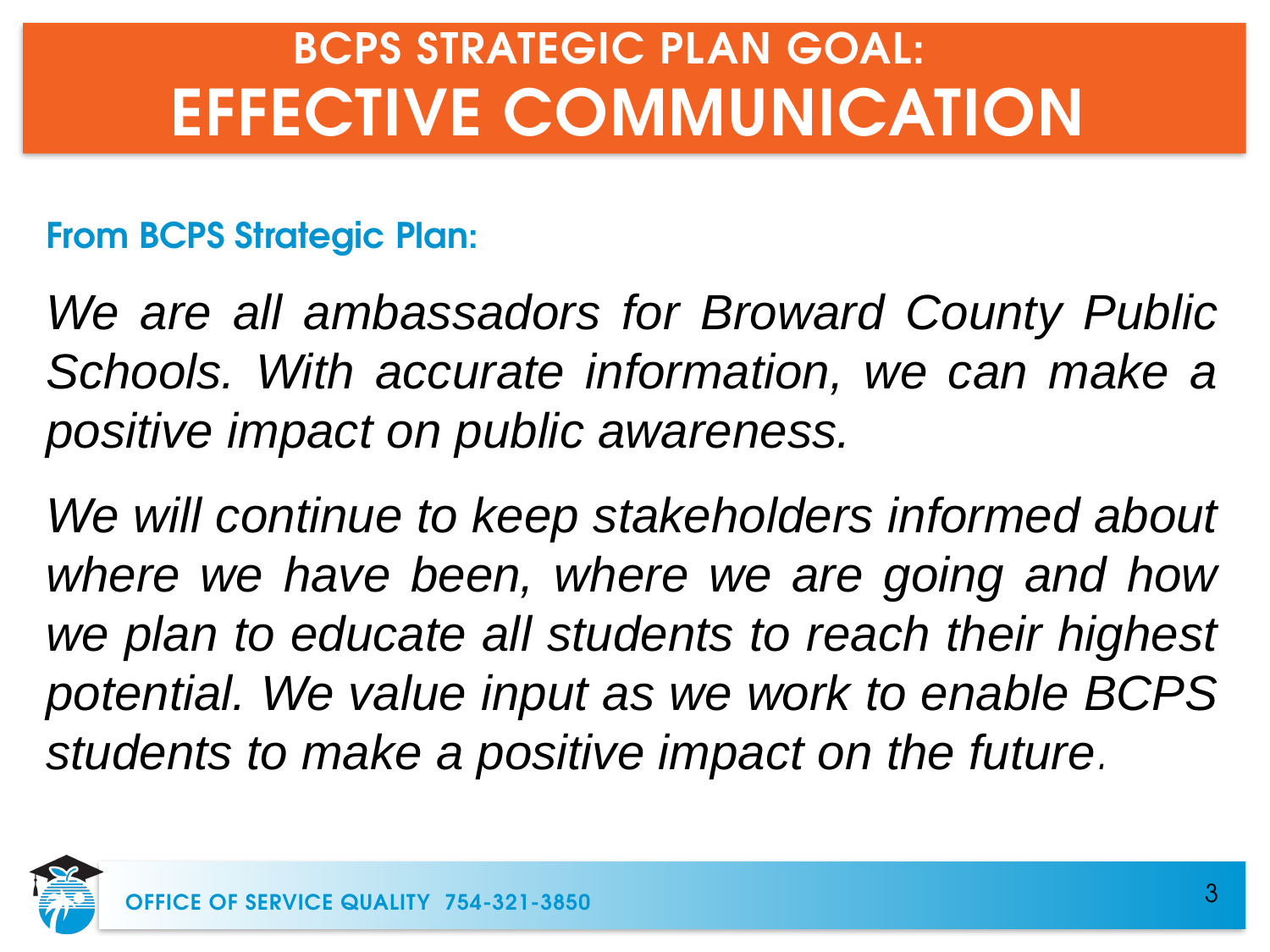

# BCPS STRATEGIC PLAN GOAL: EFFECTIVE COMMUNICATION
From BCPS Strategic Plan:

We are all ambassadors for Broward County Public Schools. With accurate information, we can make a positive impact on public awareness.

We will continue to keep stakeholders informed about where we have been, where we are going and how we plan to educate all students to reach their highest potential. We value input as we work to enable BCPS students to make a positive impact on the future.
3
OFFICE OF SERVICE QUALITY  754-321-3850